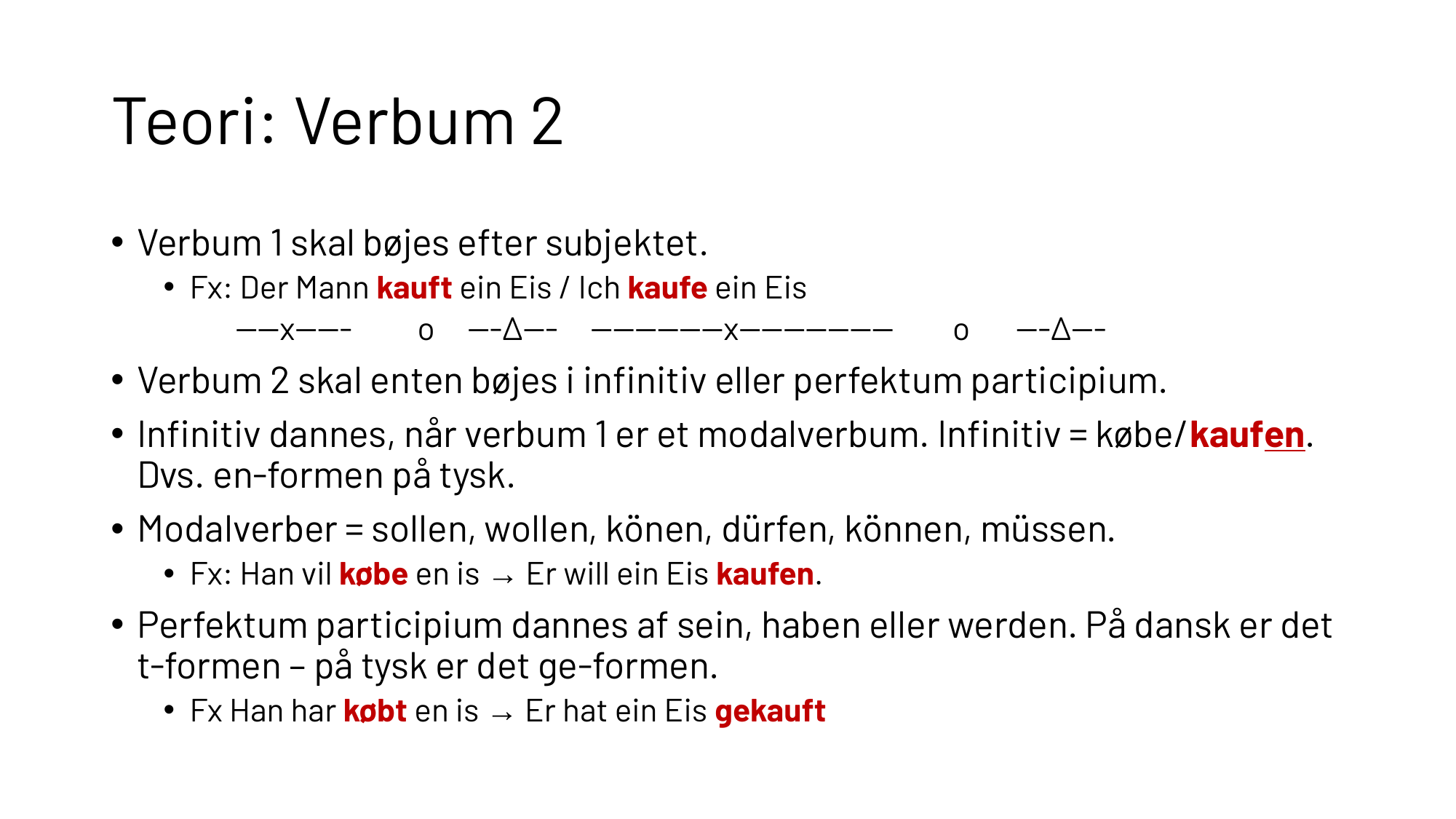

# Teori: Verbum 2
Verbum 1 skal bøjes efter subjektet.
Fx: Der Mann kauft ein Eis / Ich kaufe ein Eis
           ----x-----          o     ---∆---     ------------x--------------         o       ---∆---
Verbum 2 skal enten bøjes i infinitiv eller perfektum participium.
Infinitiv dannes, når verbum 1 er et modalverbum. Infinitiv = købe/kaufen. Dvs. en-formen på tysk.
Modalverber = sollen, wollen, könen, dürfen, können, müssen.
Fx: Han vil købe en is → Er will ein Eis kaufen.
Perfektum participium dannes af sein, haben eller werden. På dansk er det t-formen – på tysk er det ge-formen.
Fx Han har købt en is → Er hat ein Eis gekauft